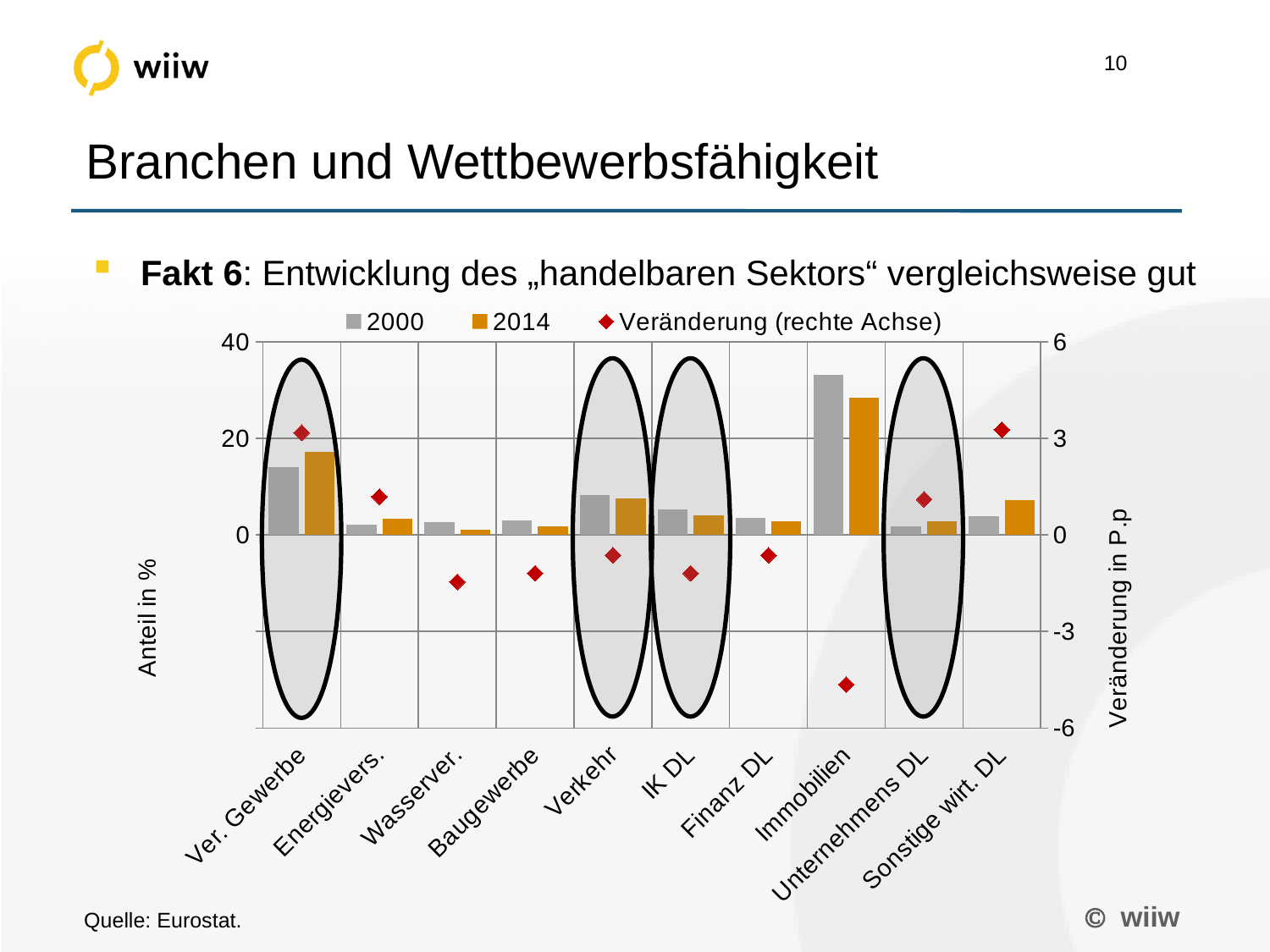

Branchen und Wettbewerbsfähigkeit

Fakt 6: Entwicklung des „handelbaren Sektors“ vergleichsweise gut

### Chart

| Category | 2000 | 2014 | Veränderung (rechte Achse) |
|---|---|---|---|
| Ver. Gewerbe | 14.03 | 17.21 | 3.1800000000000015 |
| Energievers. | 2.19 | 3.38 | 1.1900000000000013 |
| Wasserver. | 2.63 | 1.1700000000000013 | -1.46 |
| Baugewerbe | 3.01 | 1.82 | -1.1899999999999984 |
| Verkehr | 8.26 | 7.63 | -0.6300000000000006 |
| IK DL | 5.21 | 4.02 | -1.1900000000000017 |
| Finanz DL | 3.46 | 2.8299999999999987 | -0.6300000000000006 |
| Immobilien | 33.13 | 28.479999999999986 | -4.6499999999999995 |
| Unternehmens DL | 1.79 | 2.9 | 1.1099999999999985 |
| Sonstige wirt. DL | 3.94 | 7.21 | 3.27 |

Quelle: Eurostat.